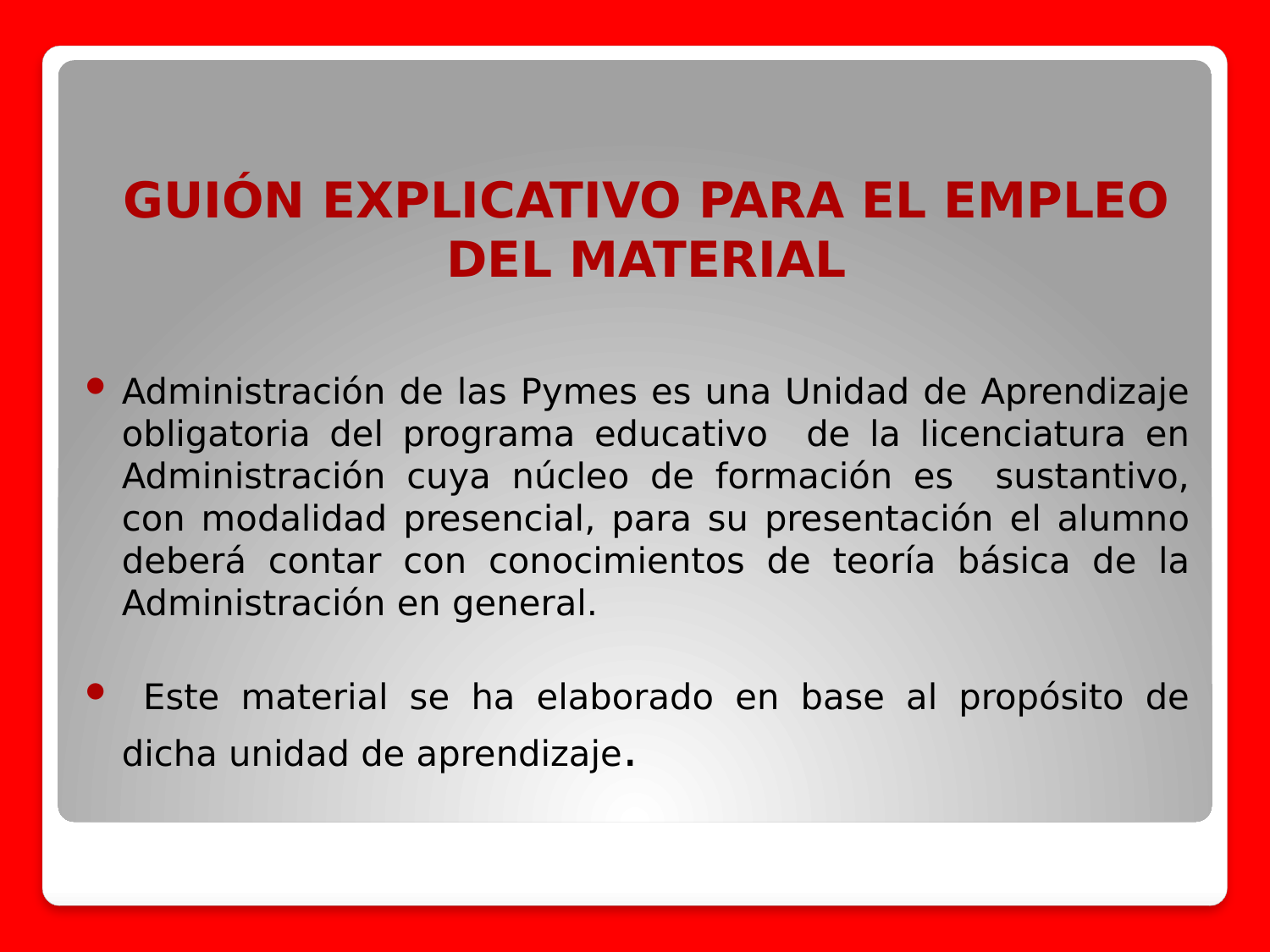

# GUIÓN EXPLICATIVO PARA EL EMPLEO DEL MATERIAL
Administración de las Pymes es una Unidad de Aprendizaje obligatoria del programa educativo  de la licenciatura en Administración cuya núcleo de formación es  sustantivo, con modalidad presencial, para su presentación el alumno deberá contar con conocimientos de teoría básica de la Administración en general.

 Este material se ha elaborado en base al propósito de dicha unidad de aprendizaje.